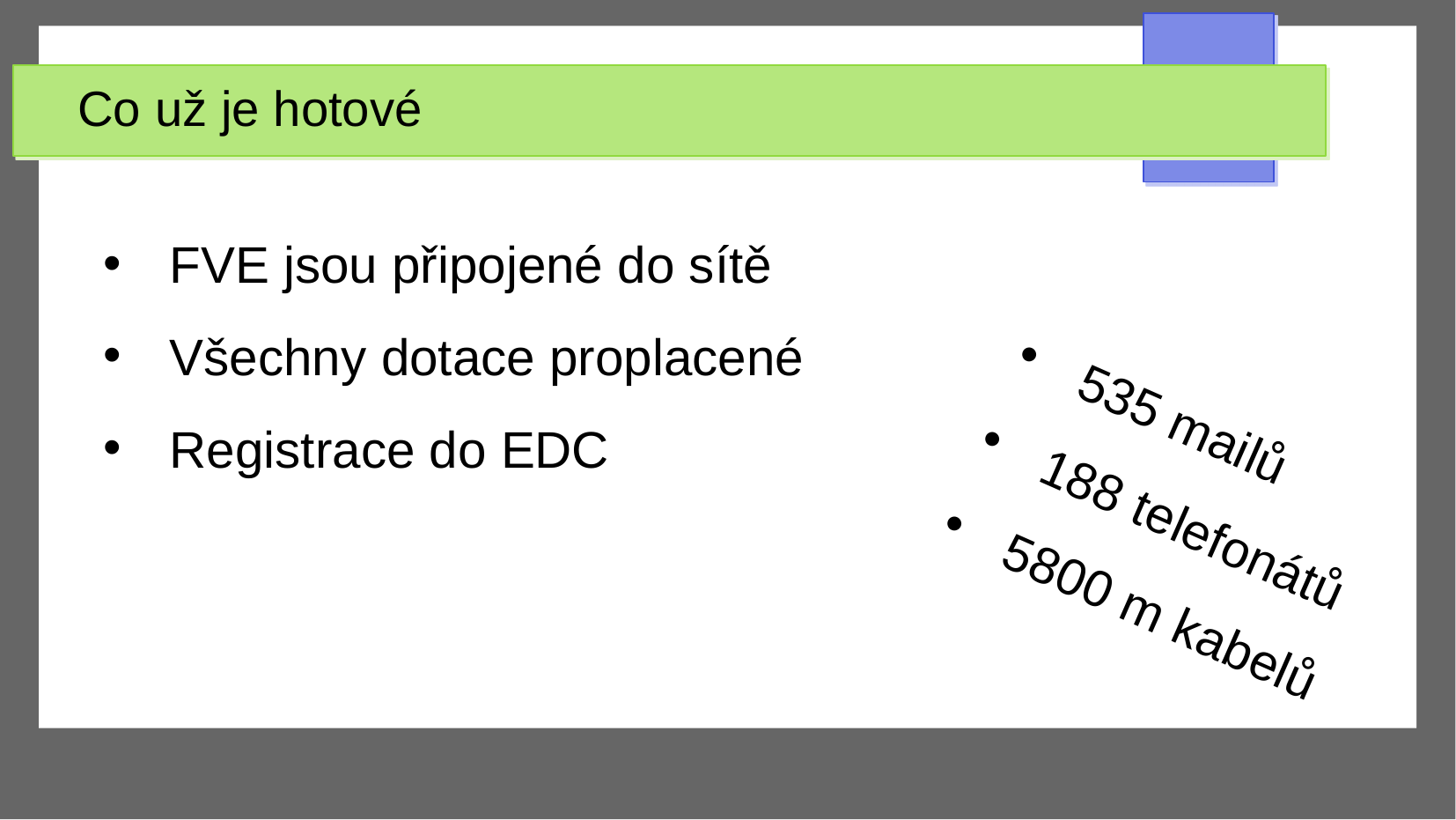

# Co už je hotové
FVE jsou připojené do sítě
Všechny dotace proplacené
Registrace do EDC

535 mailů
188 telefonátů
5800 m kabelů